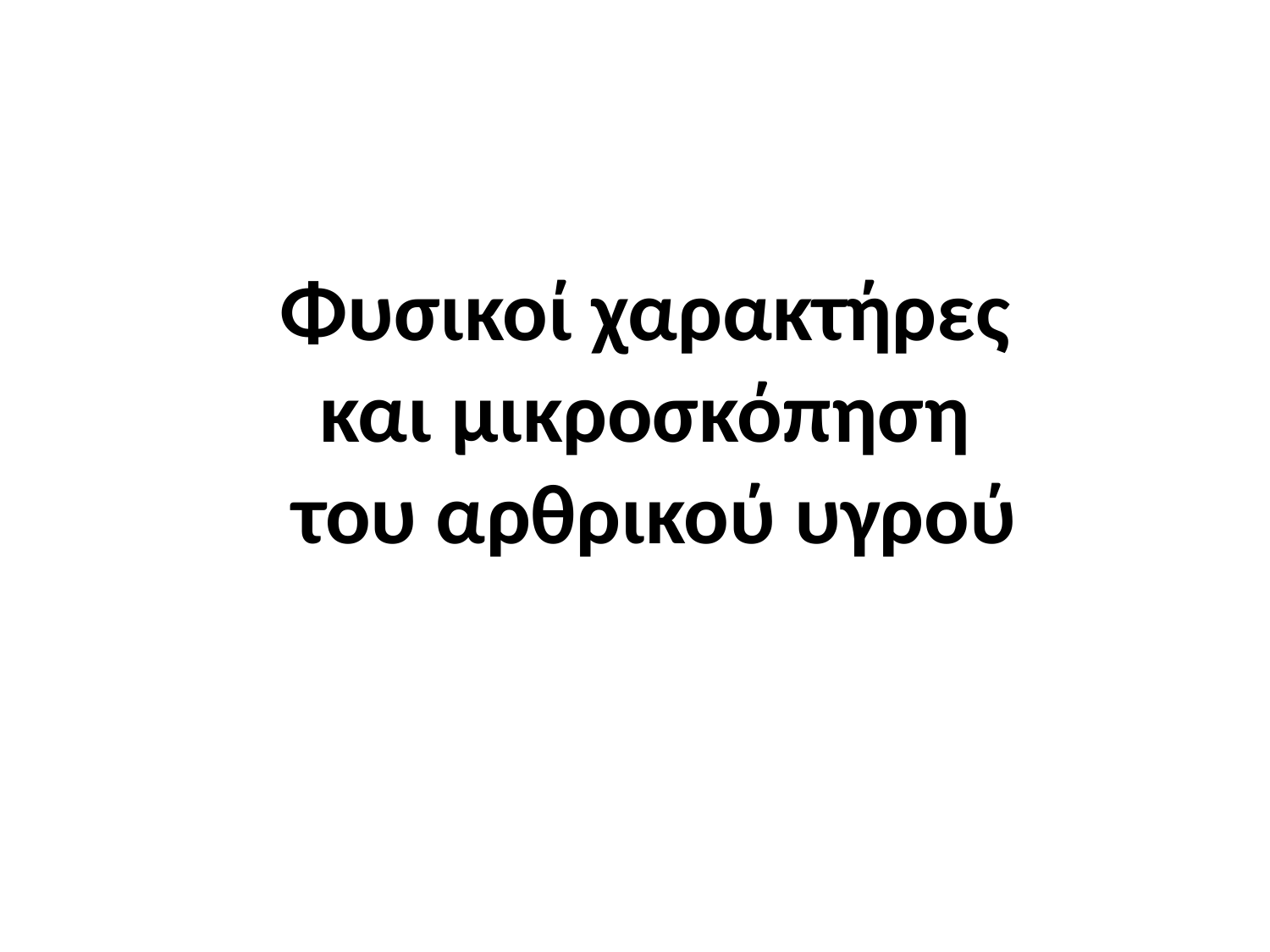

# Φυσικοί χαρακτήρες και μικροσκόπηση του αρθρικού υγρού